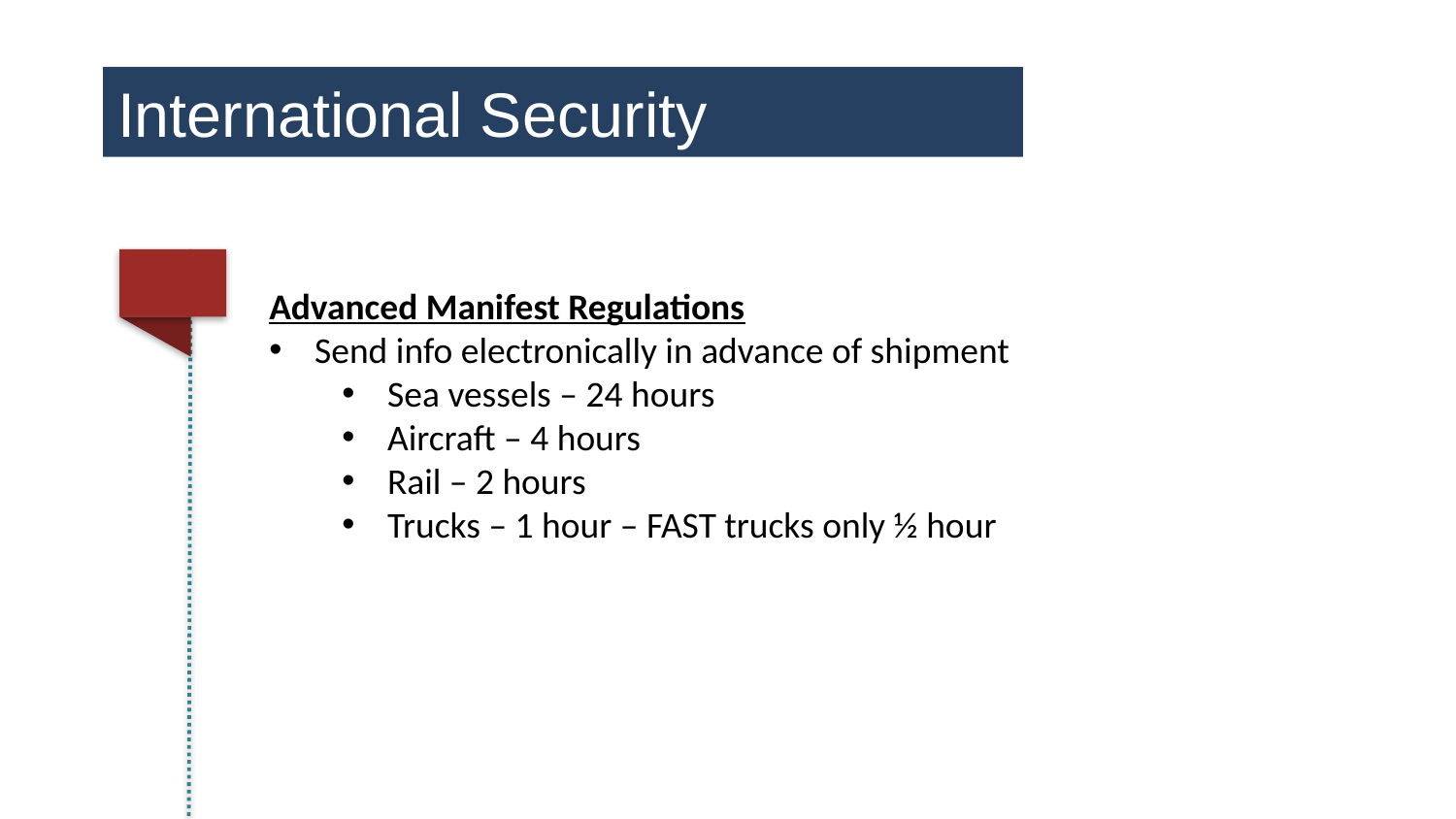

International Security
Advanced Manifest Regulations
Send info electronically in advance of shipment
Sea vessels – 24 hours
Aircraft – 4 hours
Rail – 2 hours
Trucks – 1 hour – FAST trucks only ½ hour